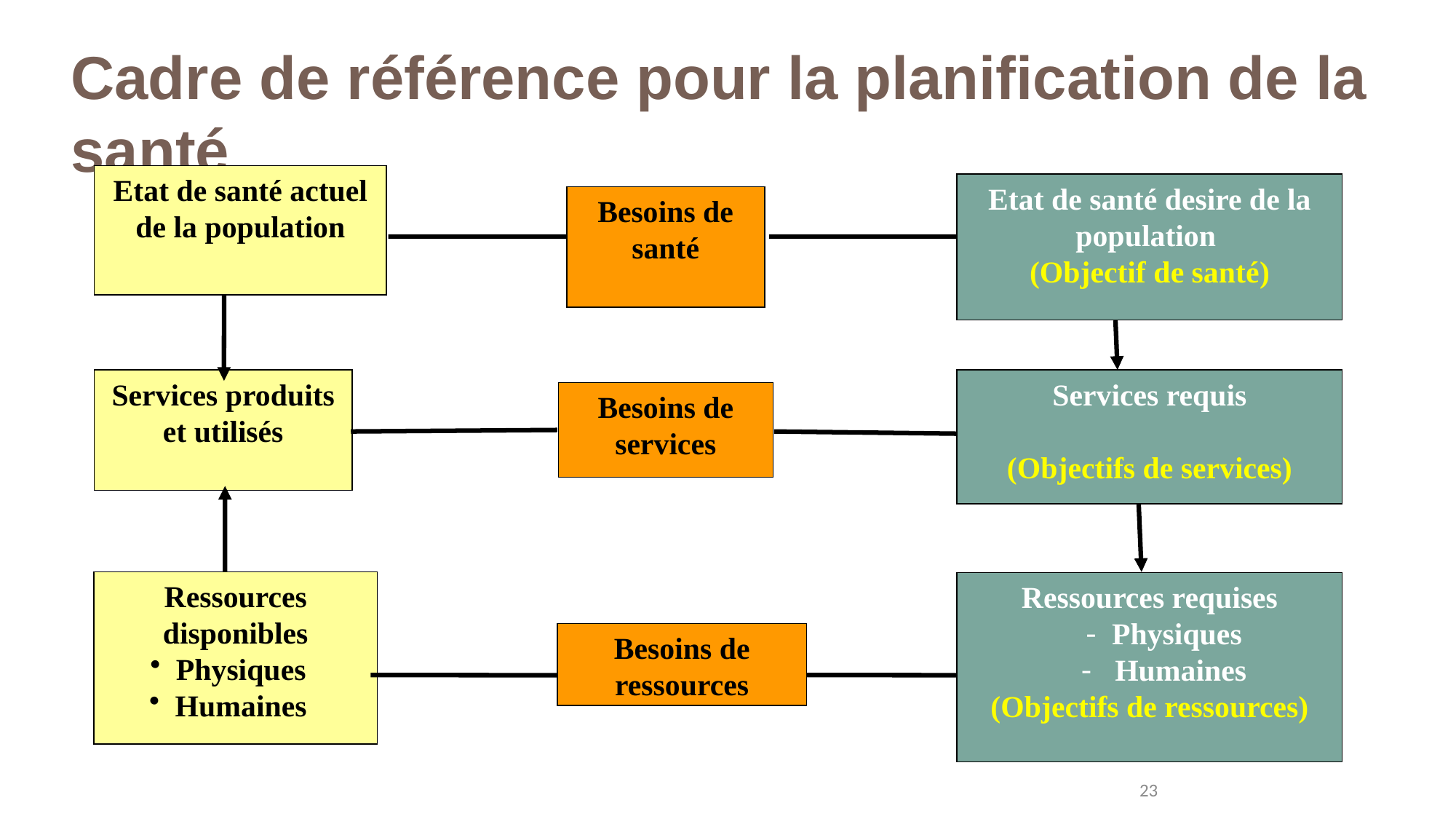

Cadre de référence pour la planification de la santé
Etat de santé actuel de la population
Etat de santé desire de la population
(Objectif de santé)
Besoins de santé

Services produits et utilisés
Services requis

(Objectifs de services)
Besoins de services

Ressources disponibles
Physiques
Humaines
Ressources requises
Physiques
 Humaines
(Objectifs de ressources)
Besoins de ressources

23